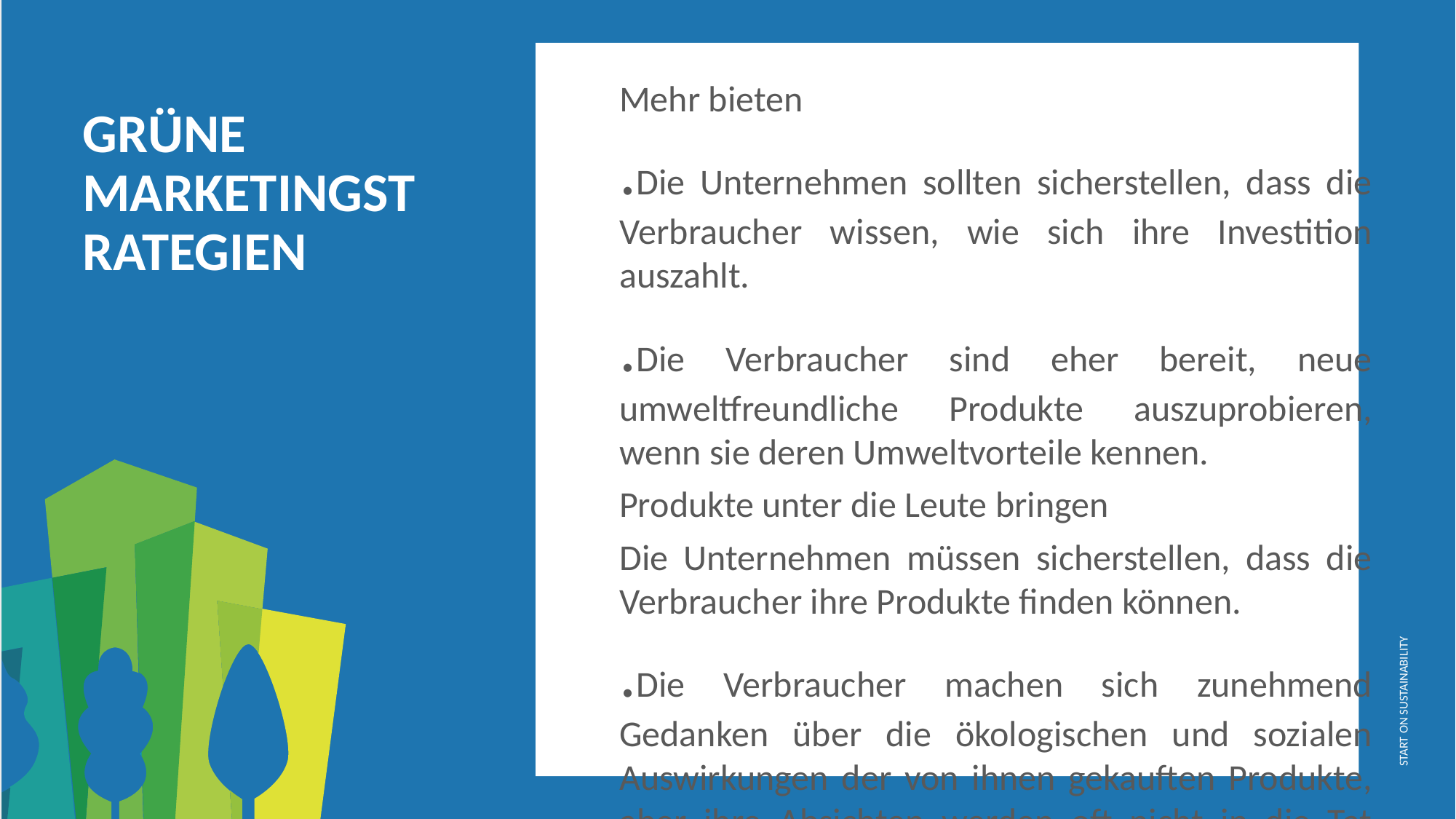

Mehr bieten
.Die Unternehmen sollten sicherstellen, dass die Verbraucher wissen, wie sich ihre Investition auszahlt.
.Die Verbraucher sind eher bereit, neue umweltfreundliche Produkte auszuprobieren, wenn sie deren Umweltvorteile kennen.
Produkte unter die Leute bringen
Die Unternehmen müssen sicherstellen, dass die Verbraucher ihre Produkte finden können.
.Die Verbraucher machen sich zunehmend Gedanken über die ökologischen und sozialen Auswirkungen der von ihnen gekauften Produkte, aber ihre Absichten werden oft nicht in die Tat umgesetzt.
GRÜNE MARKETINGSTRATEGIEN